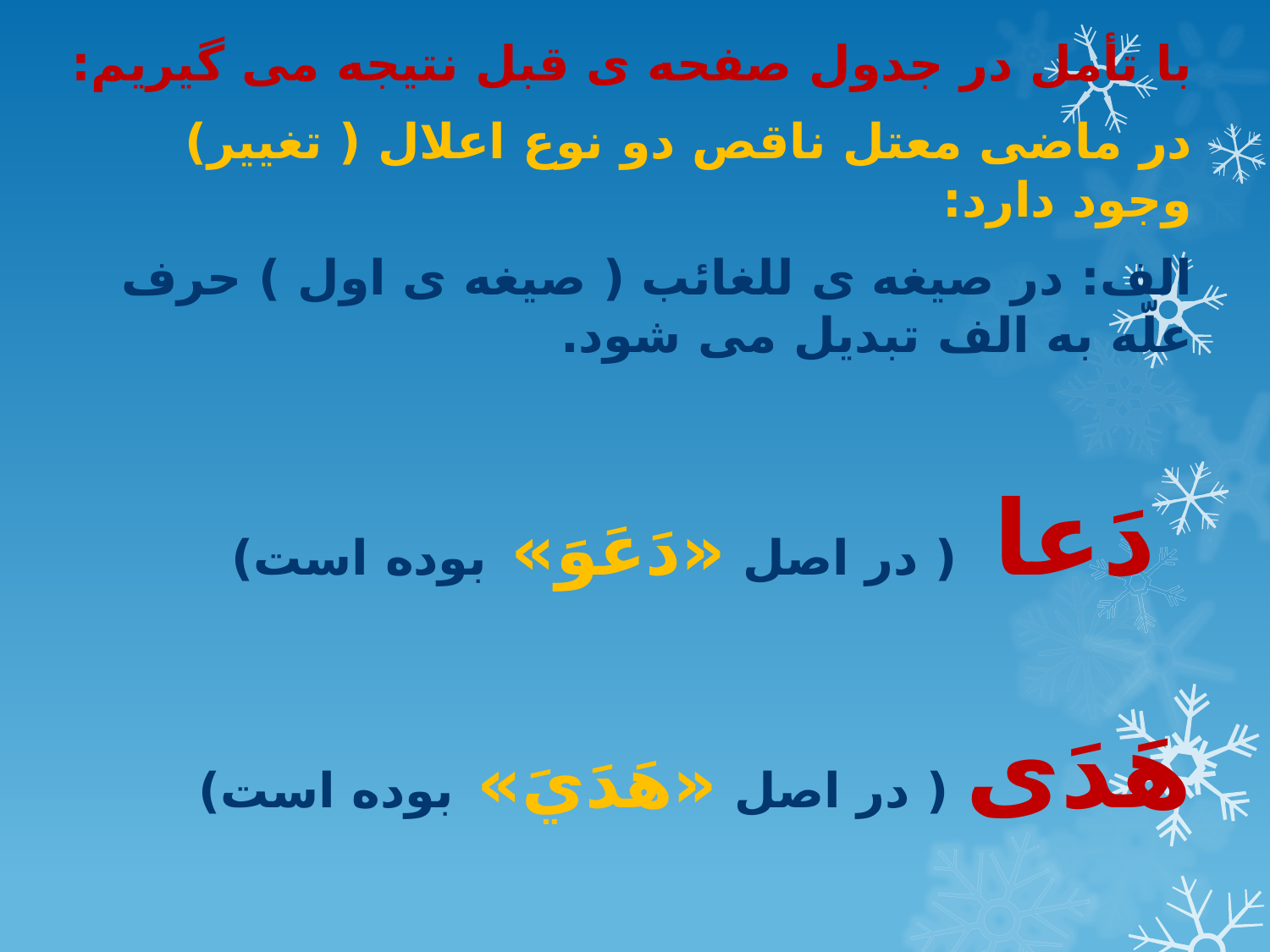

با تأمل در جدول صفحه ی قبل نتیجه می گیریم:
در ماضی معتل ناقص دو نوع اعلال ( تغییر) وجود دارد:
الف: در صیغه ی للغائب ( صیغه ی اول ) حرف علّه به الف تبدیل می شود.

 دَعا ( در اصل «دَعَوَ» بوده است)

هَدَی ( در اصل «هَدَيَ» بوده است)

#